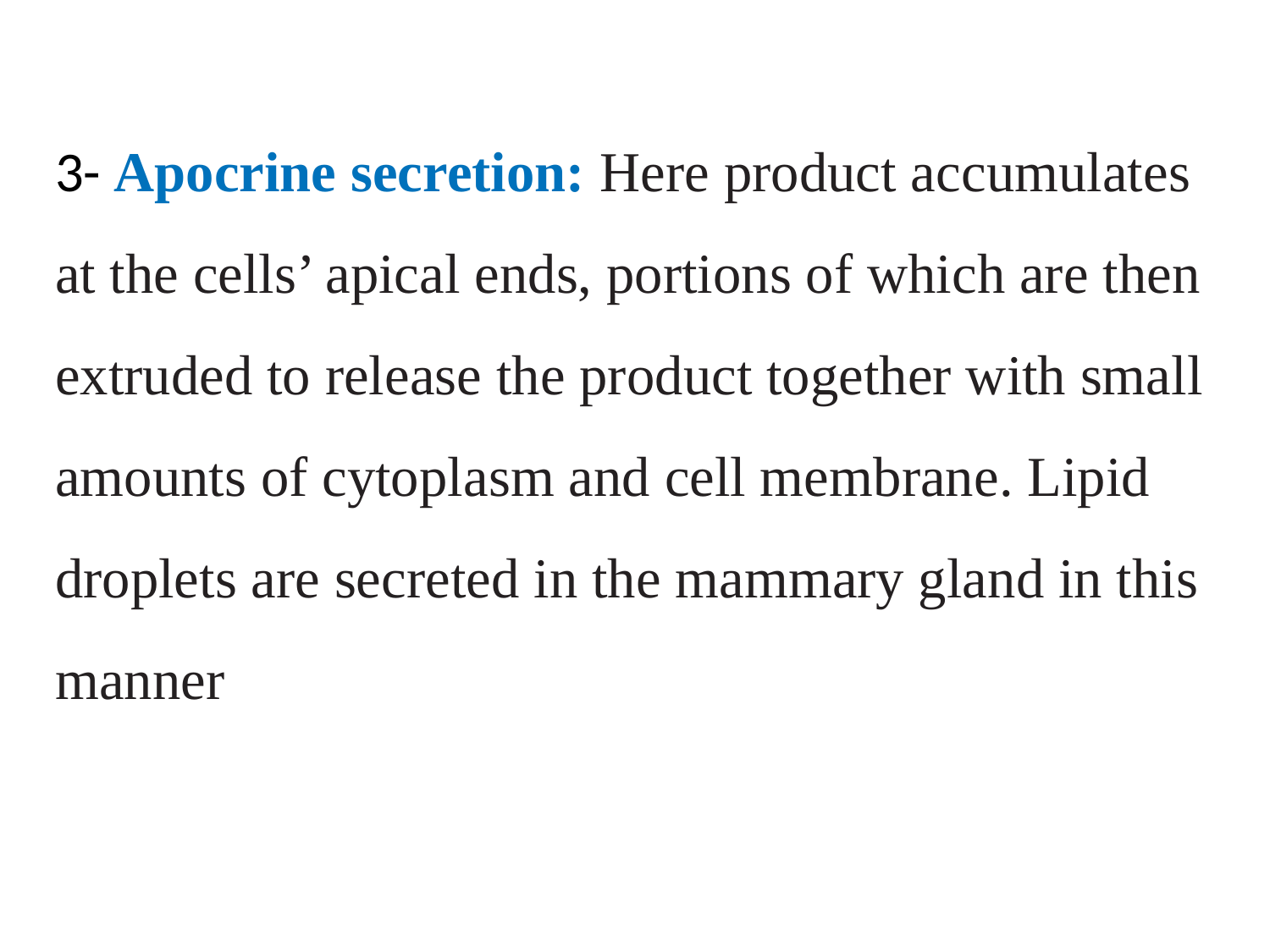

3- Apocrine secretion: Here product accumulates
at the cells’ apical ends, portions of which are then
extruded to release the product together with small
amounts of cytoplasm and cell membrane. Lipid droplets are secreted in the mammary gland in this manner